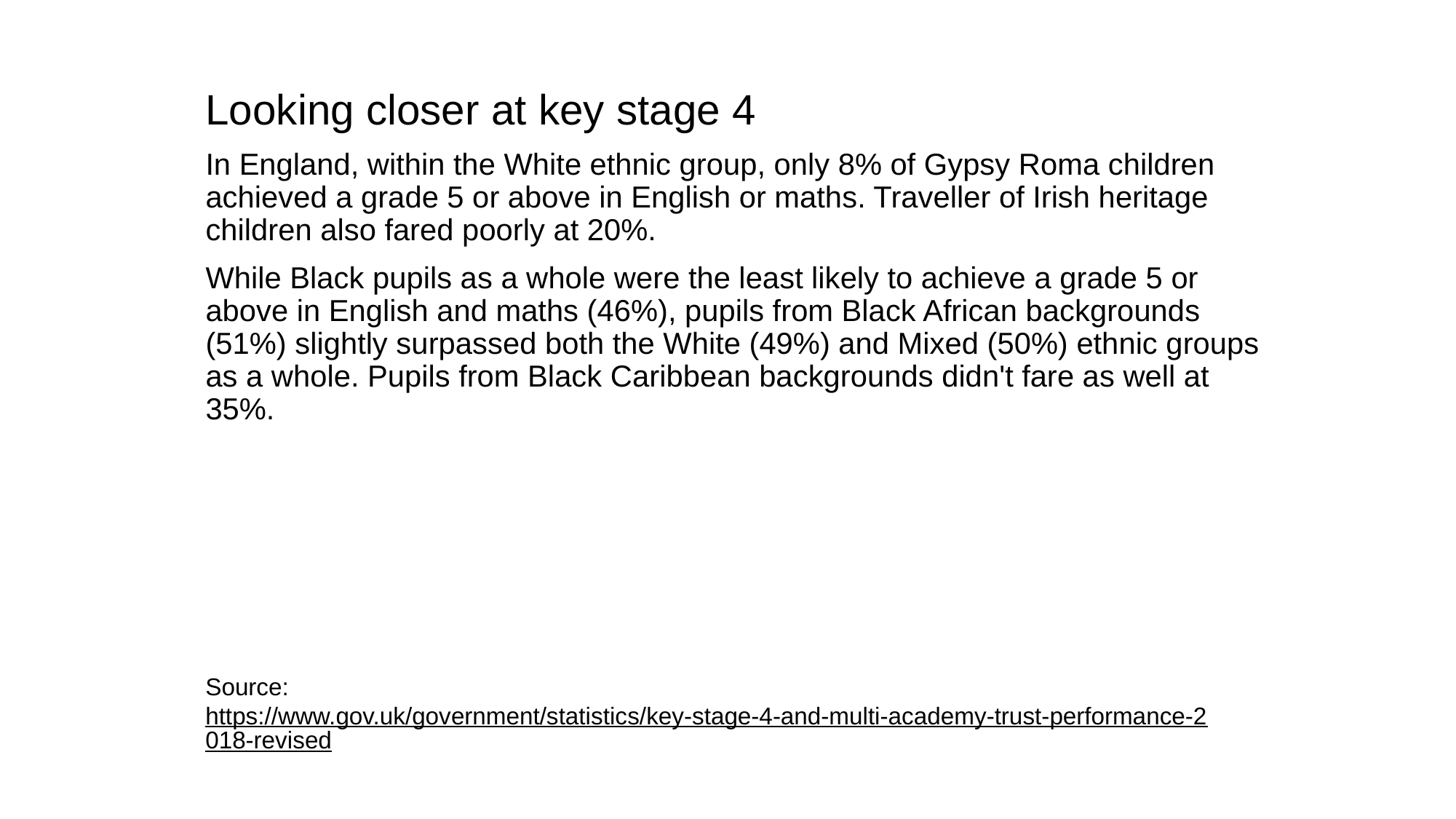

Looking closer at key stage 4
In England, within the White ethnic group, only 8% of Gypsy Roma children achieved a grade 5 or above in English or maths. Traveller of Irish heritage children also fared poorly at 20%.
While Black pupils as a whole were the least likely to achieve a grade 5 or above in English and maths (46%), pupils from Black African backgrounds (51%) slightly surpassed both the White (49%) and Mixed (50%) ethnic groups as a whole. Pupils from Black Caribbean backgrounds didn't fare as well at 35%.
Source:
https://www.gov.uk/government/statistics/key-stage-4-and-multi-academy-trust-performance-2018-revised